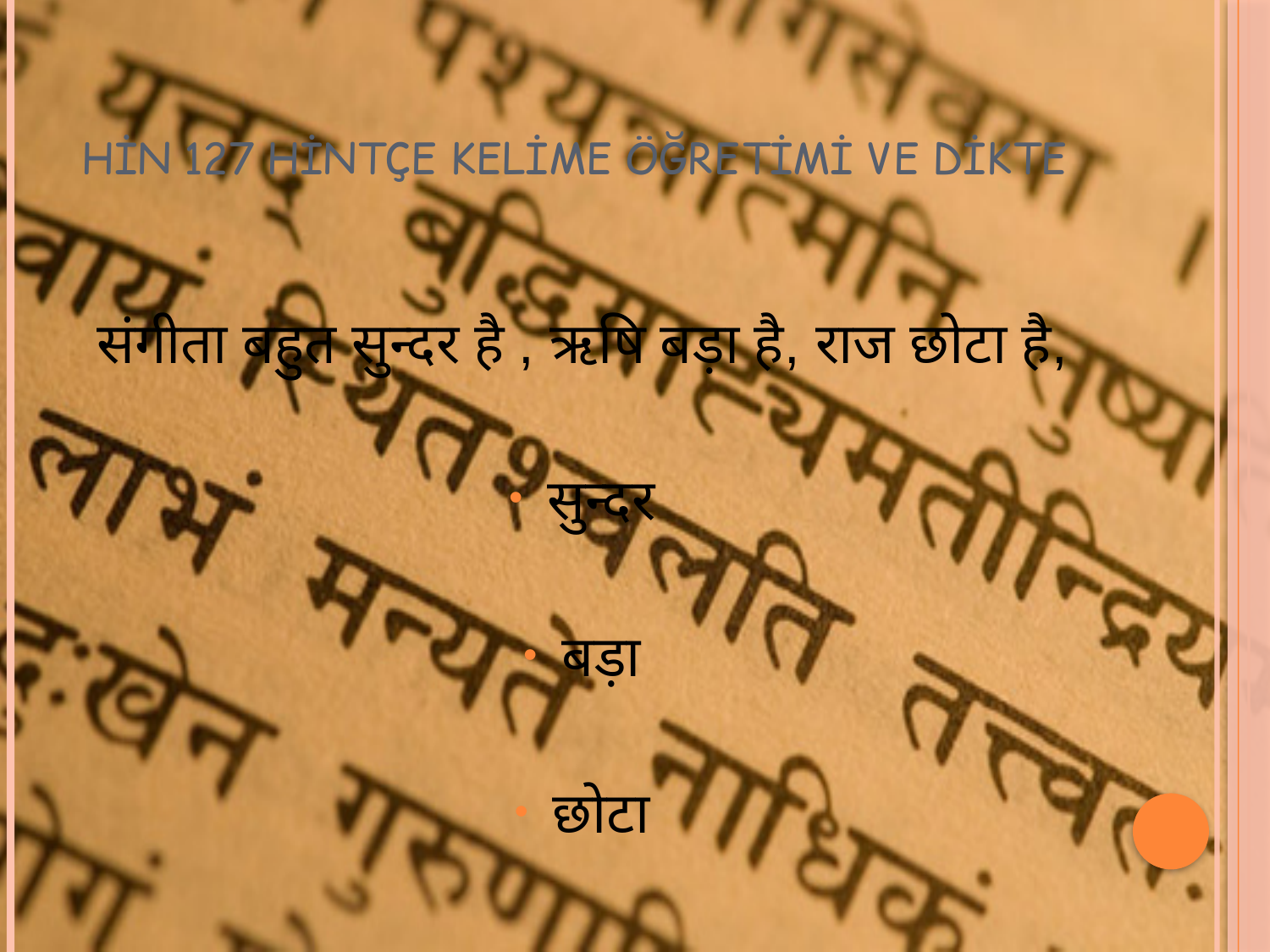

# HİN 127 HİNTÇE KELİME ÖĞRETİMİ VE DİKTE

संगीता बहुत सुन्दर है , ऋषि बड़ा है, राज छोटा है,

सुन्दर

बड़ा

छोटा